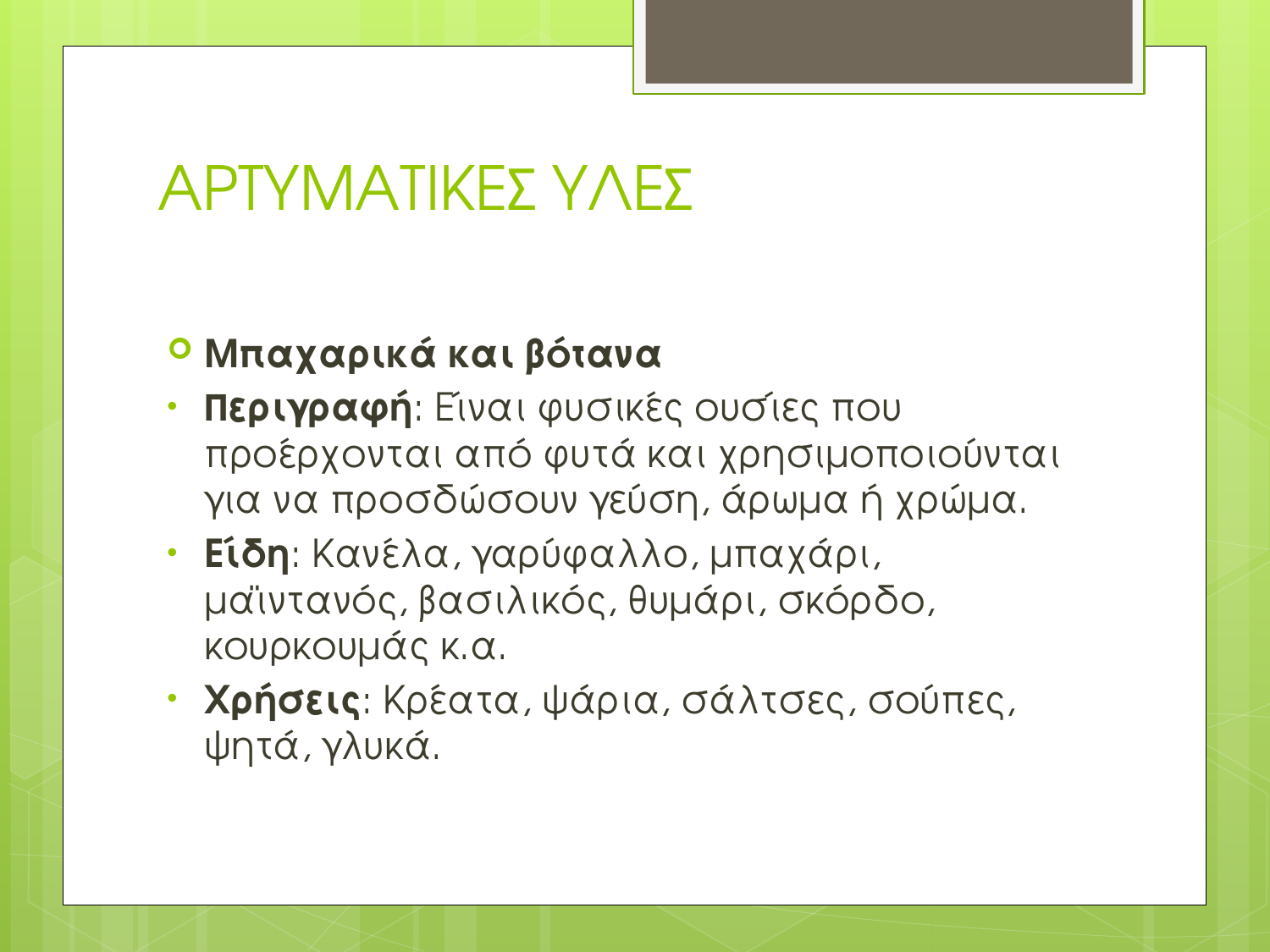

# ΑΡΤΥΜΑΤΙΚΕΣ ΥΛΕΣ
Μπαχαρικά και βότανα
Περιγραφή: Είναι φυσικές ουσίες που προέρχονται από φυτά και χρησιμοποιούνται για να προσδώσουν γεύση, άρωμα ή χρώμα.
Είδη: Κανέλα, γαρύφαλλο, μπαχάρι, μαϊντανός, βασιλικός, θυμάρι, σκόρδο, κουρκουμάς κ.α.
Χρήσεις: Κρέατα, ψάρια, σάλτσες, σούπες, ψητά, γλυκά.